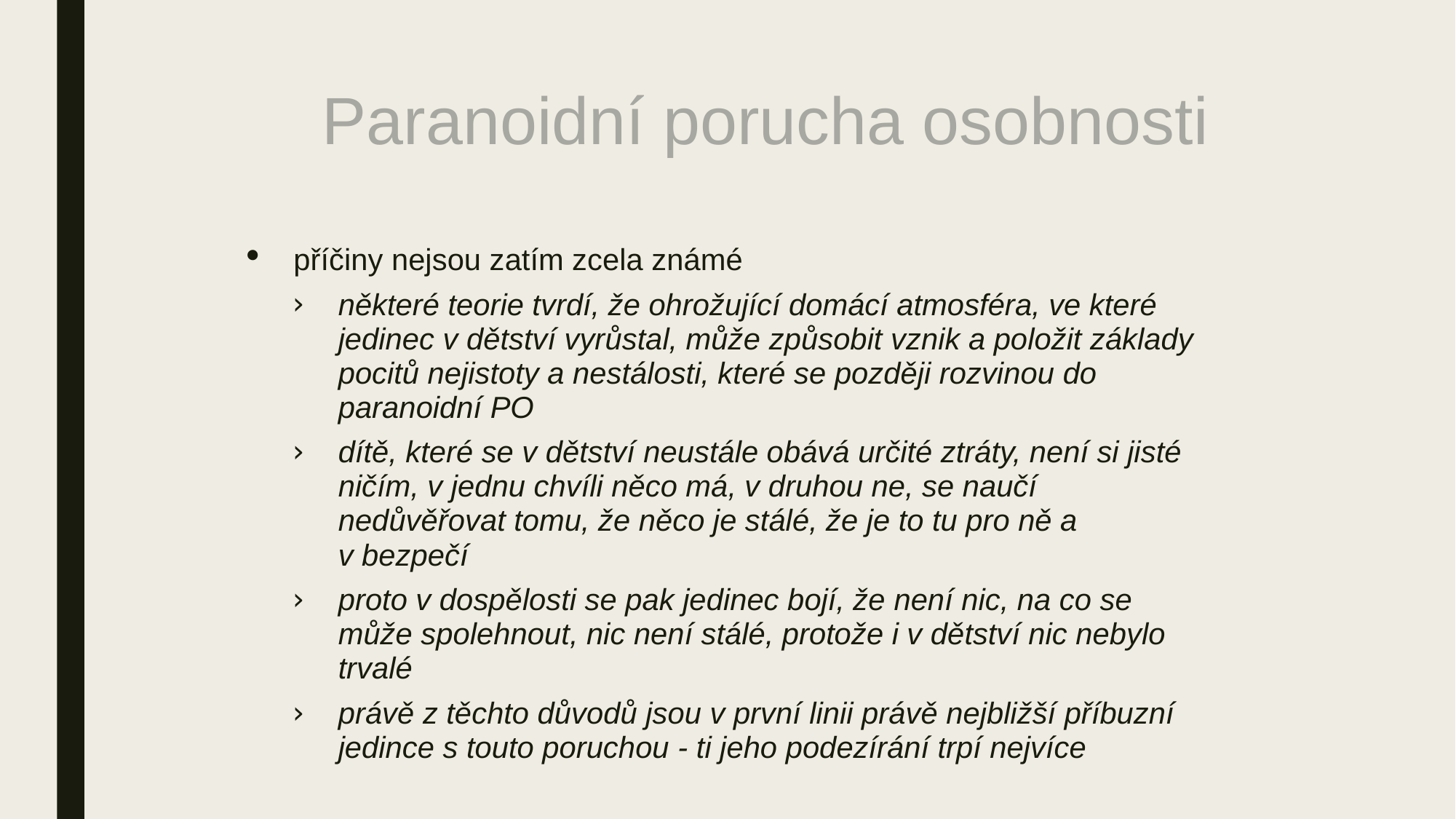

# Paranoidní porucha osobnosti
příčiny nejsou zatím zcela známé
některé teorie tvrdí, že ohrožující domácí atmosféra, ve které jedinec v dětství vyrůstal, může způsobit vznik a položit základy pocitů nejistoty a nestálosti, které se později rozvinou do paranoidní PO
dítě, které se v dětství neustále obává určité ztráty, není si jisté ničím, v jednu chvíli něco má, v druhou ne, se naučí nedůvěřovat tomu, že něco je stálé, že je to tu pro ně a v bezpečí
proto v dospělosti se pak jedinec bojí, že není nic, na co se může spolehnout, nic není stálé, protože i v dětství nic nebylo trvalé
právě z těchto důvodů jsou v první linii právě nejbližší příbuzní jedince s touto poruchou - ti jeho podezírání trpí nejvíce